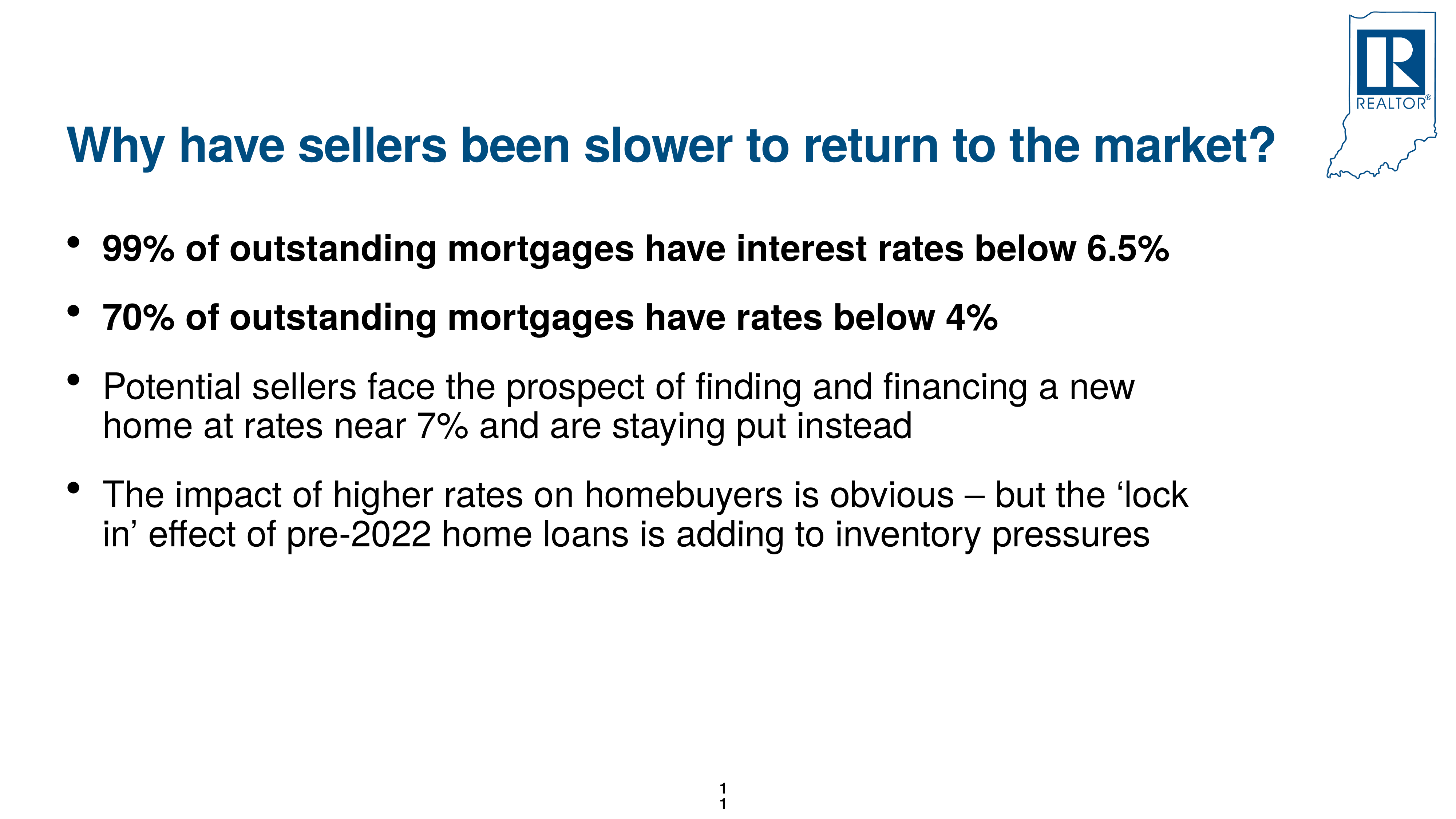

# Why have sellers been slower to return to the market?
99% of outstanding mortgages have interest rates below 6.5%
70% of outstanding mortgages have rates below 4%
Potential sellers face the prospect of finding and financing a new home at rates near 7% and are staying put instead
The impact of higher rates on homebuyers is obvious – but the ‘lock in’ effect of pre-2022 home loans is adding to inventory pressures

11